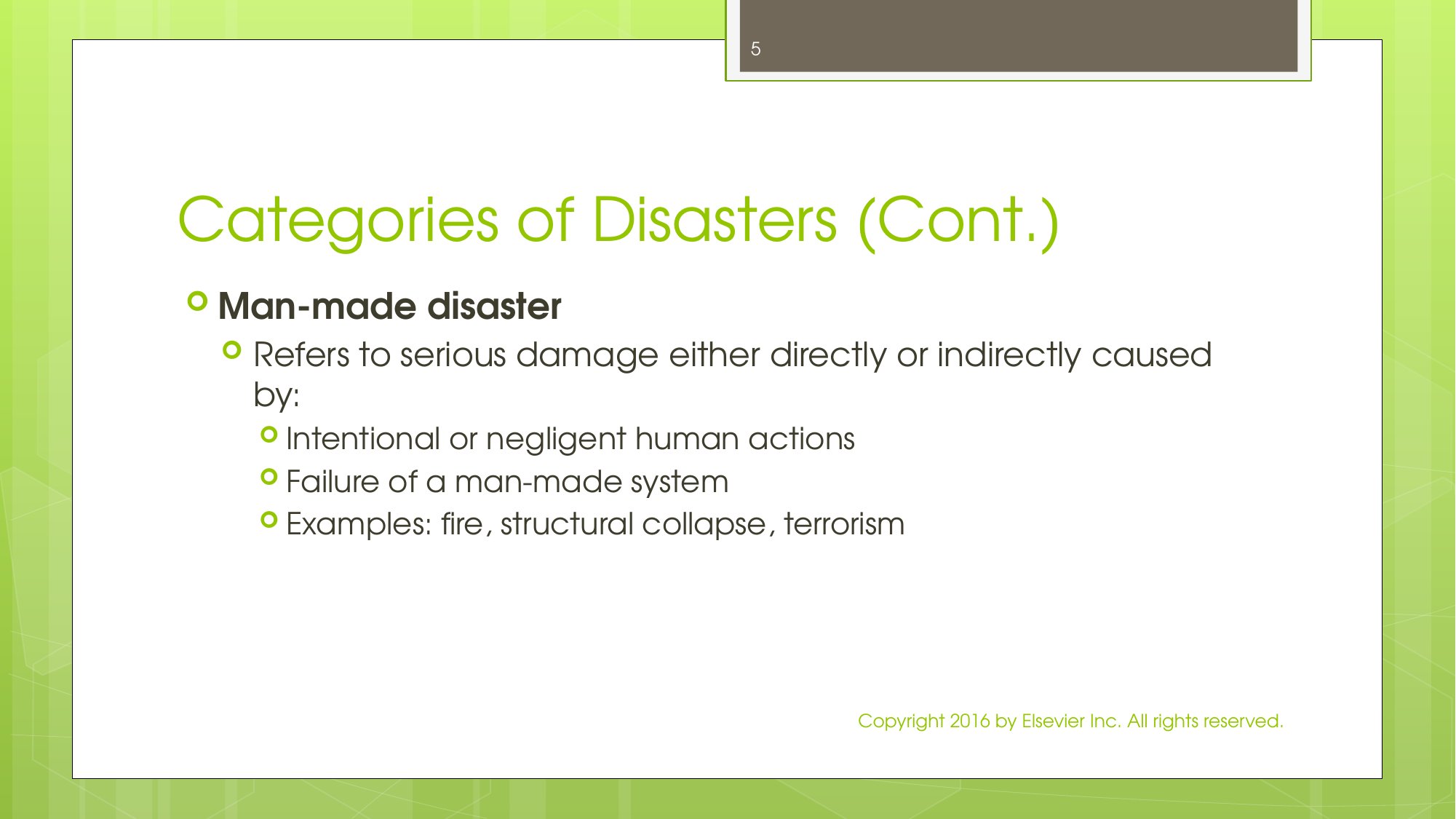

5
# Categories of Disasters (Cont.)
Man-made disaster
Refers to serious damage either directly or indirectly caused by:
Intentional or negligent human actions
Failure of a man-made system
Examples: fire, structural collapse, terrorism
Copyright 2016 by Elsevier Inc. All rights reserved.